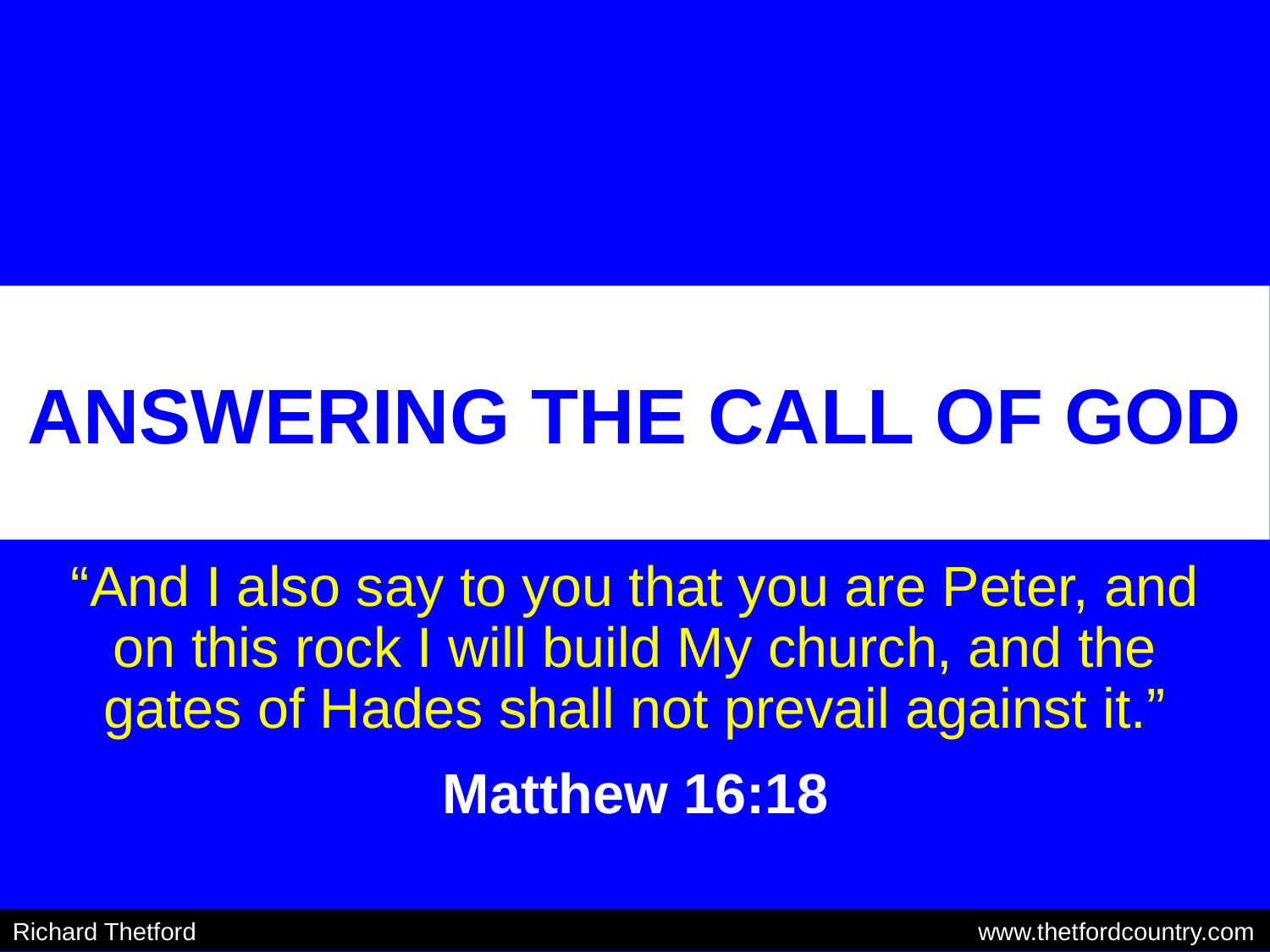

# Answering the call of god
“And I also say to you that you are Peter, and on this rock I will build My church, and the gates of Hades shall not prevail against it.”
Matthew 16:18
Richard Thetford						           www.thetfordcountry.com